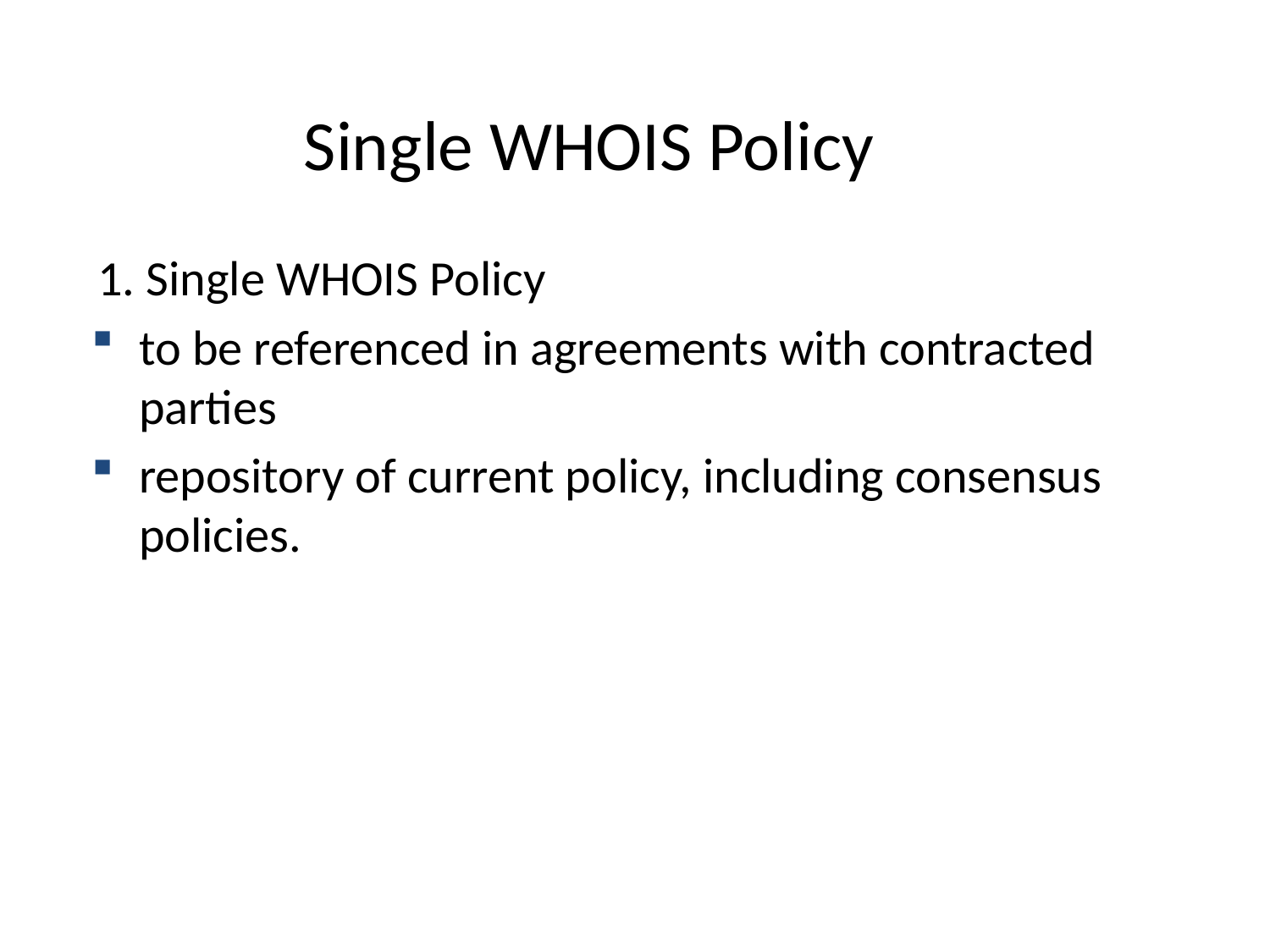

# Single WHOIS Policy
1. Single WHOIS Policy
to be referenced in agreements with contracted parties
repository of current policy, including consensus policies.